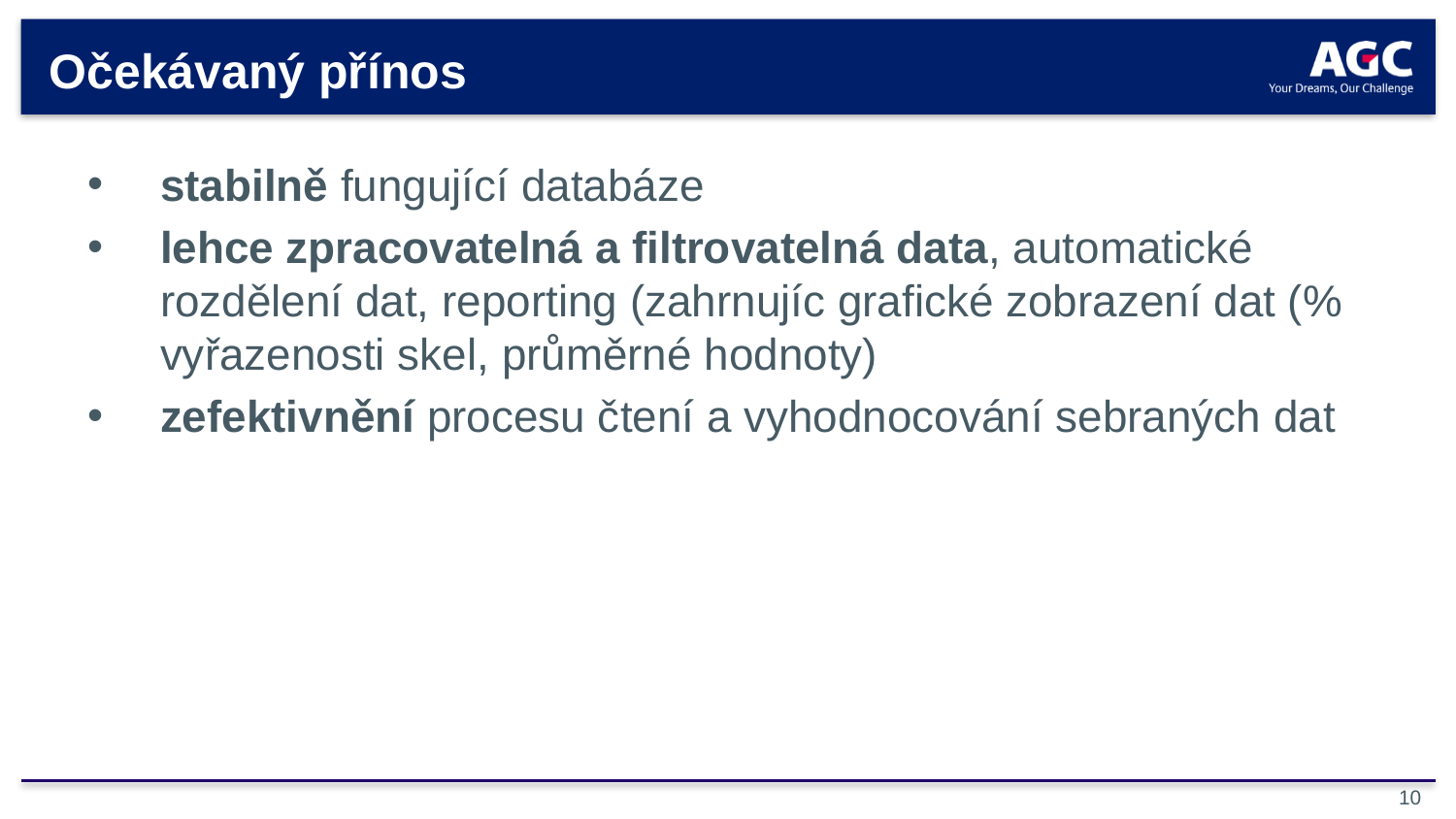

# Očekávaný přínos
stabilně fungující databáze
lehce zpracovatelná a filtrovatelná data, automatické rozdělení dat, reporting (zahrnujíc grafické zobrazení dat (% vyřazenosti skel, průměrné hodnoty)
zefektivnění procesu čtení a vyhodnocování sebraných dat
10
10